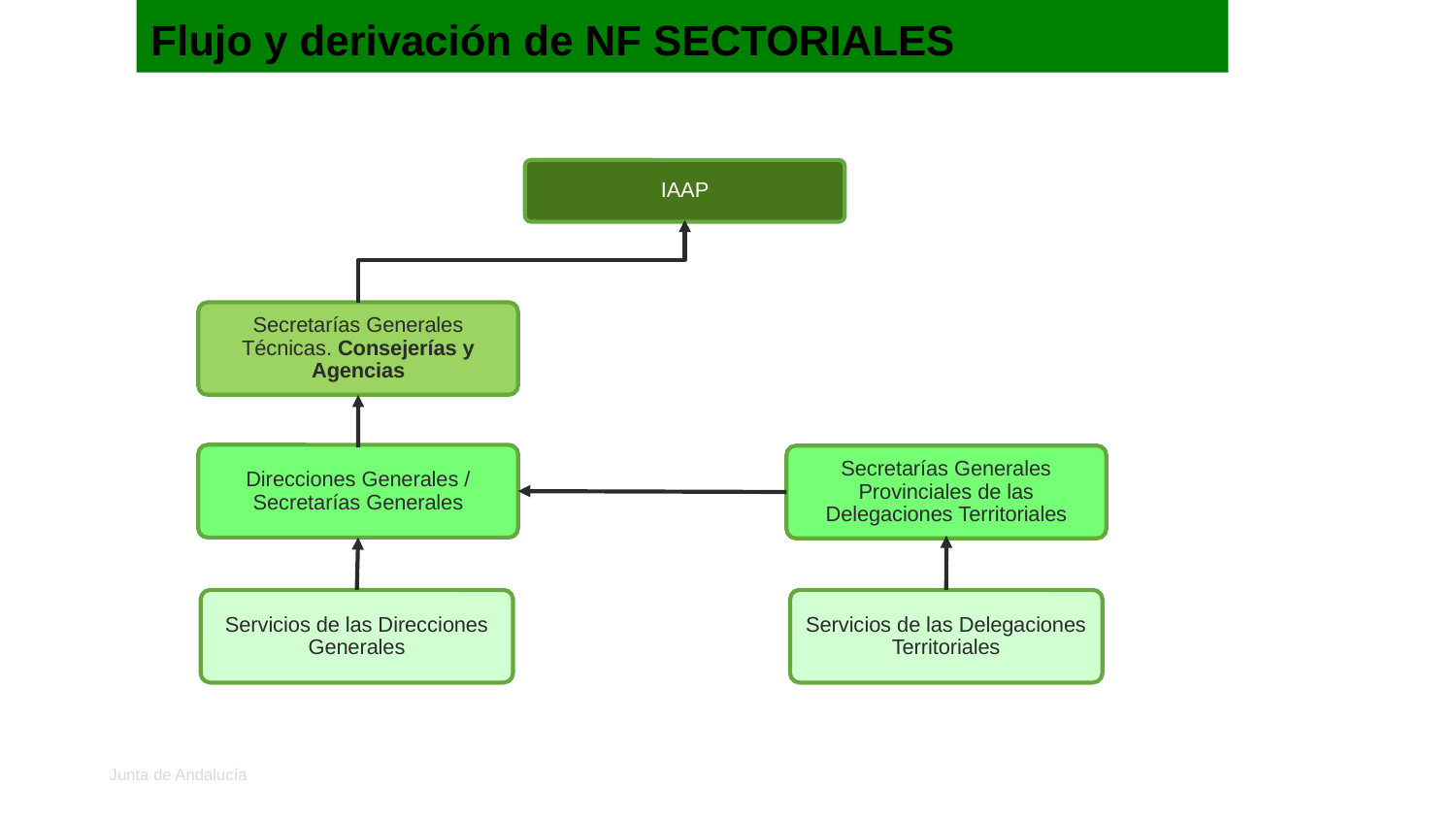

Flujo y derivación de NF SECTORIALES

IAAP

Secretarías Generales Técnicas. Consejerías y Agencias

Direcciones Generales / Secretarías Generales

Secretarías Generales Provinciales de las Delegaciones Territoriales

Servicios de las Direcciones Generales

Servicios de las Delegaciones Territoriales
32